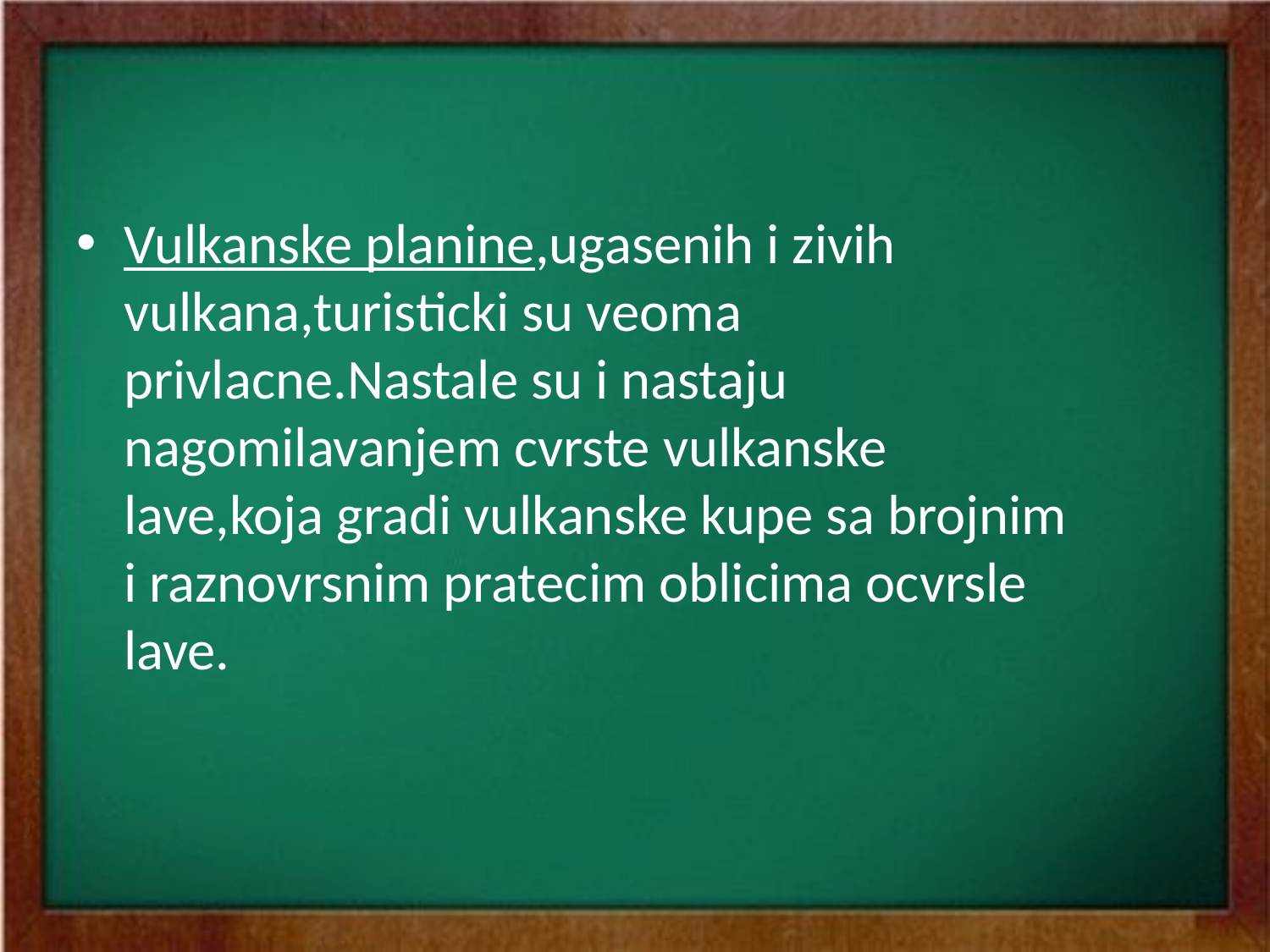

#
Vulkanske planine,ugasenih i zivih vulkana,turisticki su veoma privlacne.Nastale su i nastaju nagomilavanjem cvrste vulkanske lave,koja gradi vulkanske kupe sa brojnim i raznovrsnim pratecim oblicima ocvrsle lave.